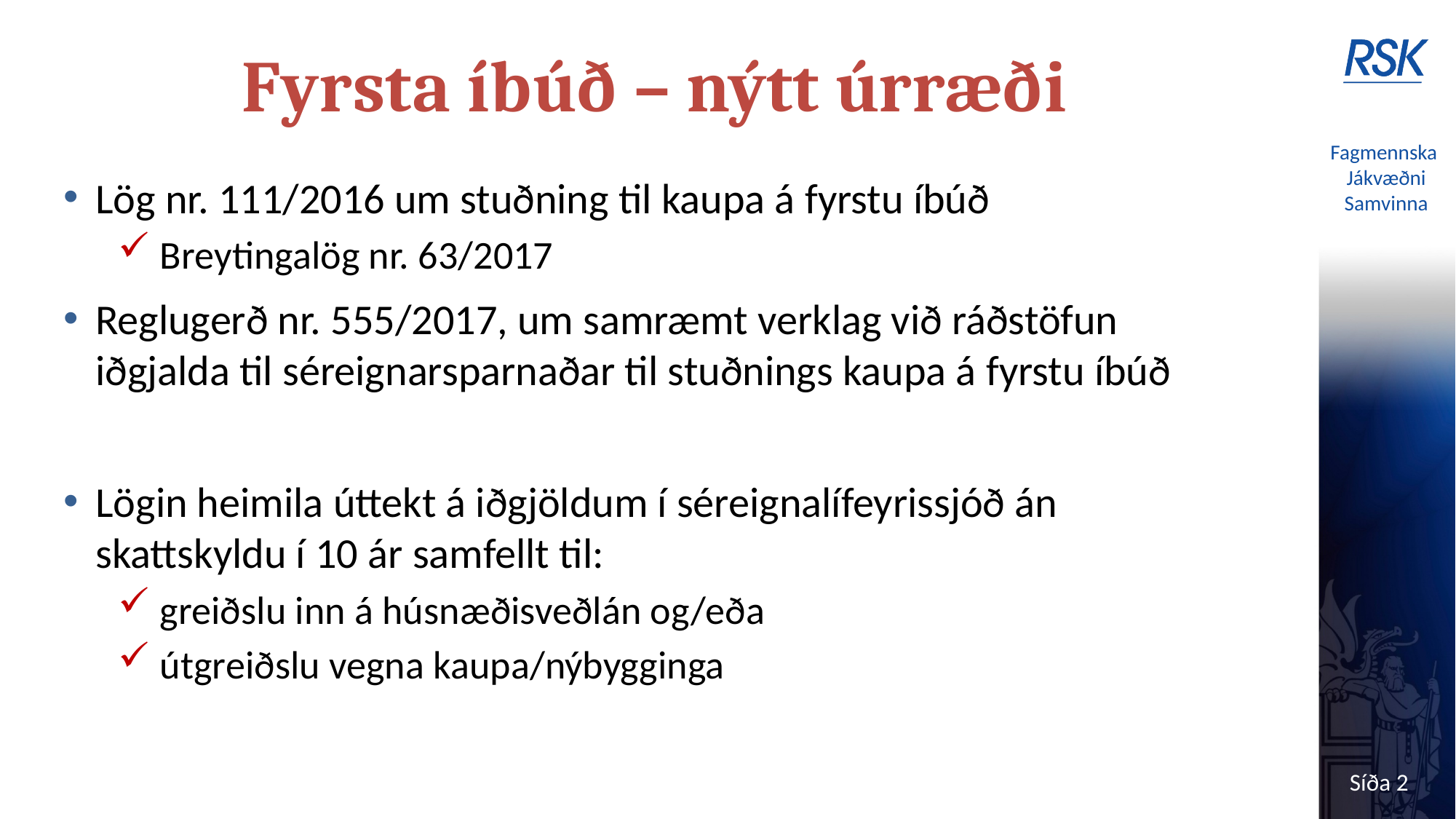

# Fyrsta íbúð – nýtt úrræði
Lög nr. 111/2016 um stuðning til kaupa á fyrstu íbúð
Breytingalög nr. 63/2017
Reglugerð nr. 555/2017, um samræmt verklag við ráðstöfun iðgjalda til séreignarsparnaðar til stuðnings kaupa á fyrstu íbúð

Lögin heimila úttekt á iðgjöldum í séreignalífeyrissjóð án skattskyldu í 10 ár samfellt til:
greiðslu inn á húsnæðisveðlán og/eða
útgreiðslu vegna kaupa/nýbygginga